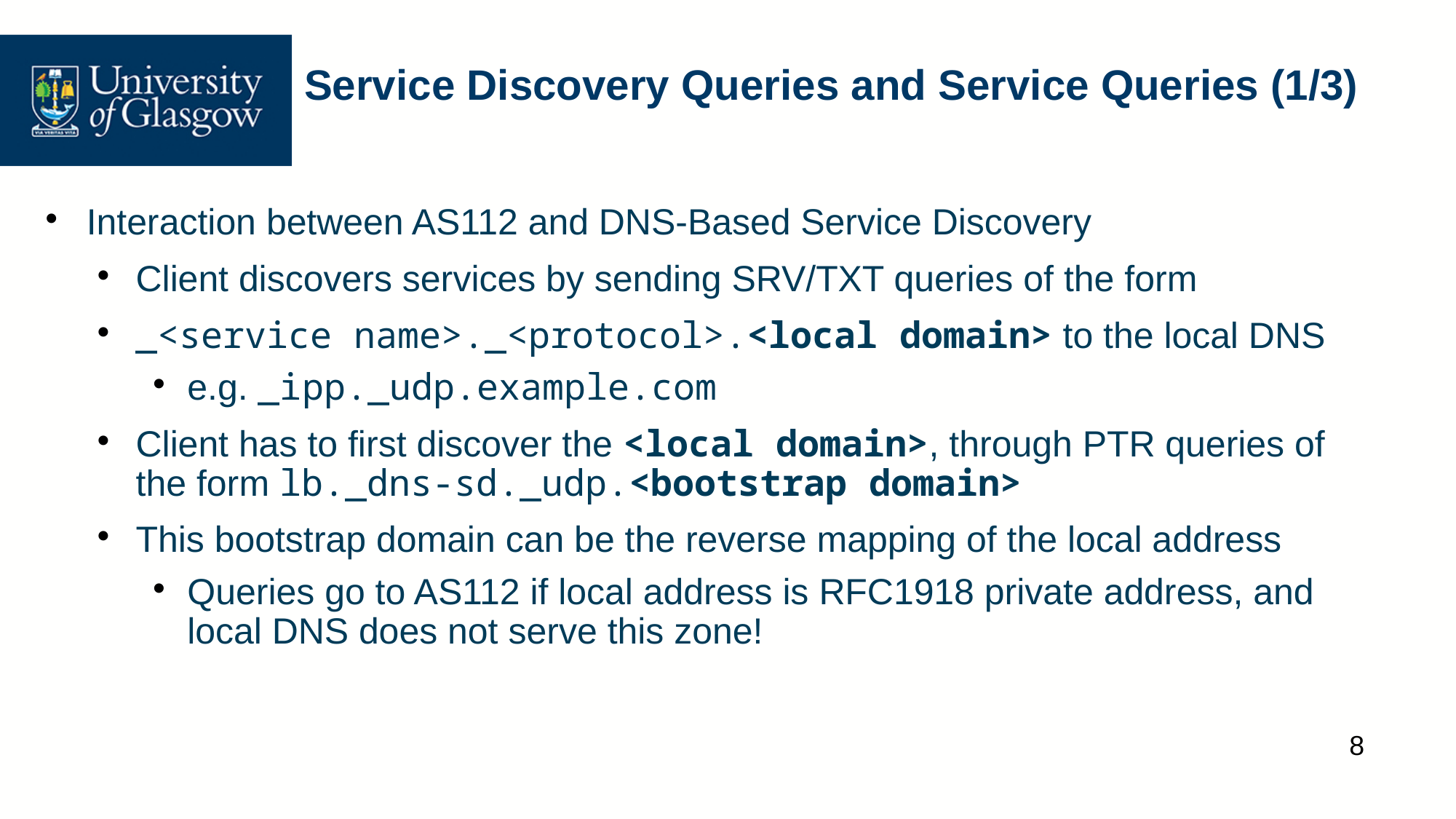

# Service Discovery Queries and Service Queries (1/3)
Interaction between AS112 and DNS-Based Service Discovery
Client discovers services by sending SRV/TXT queries of the form
_<service name>._<protocol>.<local domain> to the local DNS
e.g. _ipp._udp.example.com
Client has to first discover the <local domain>, through PTR queries of the form lb._dns-sd._udp.<bootstrap domain>
This bootstrap domain can be the reverse mapping of the local address
Queries go to AS112 if local address is RFC1918 private address, and local DNS does not serve this zone!